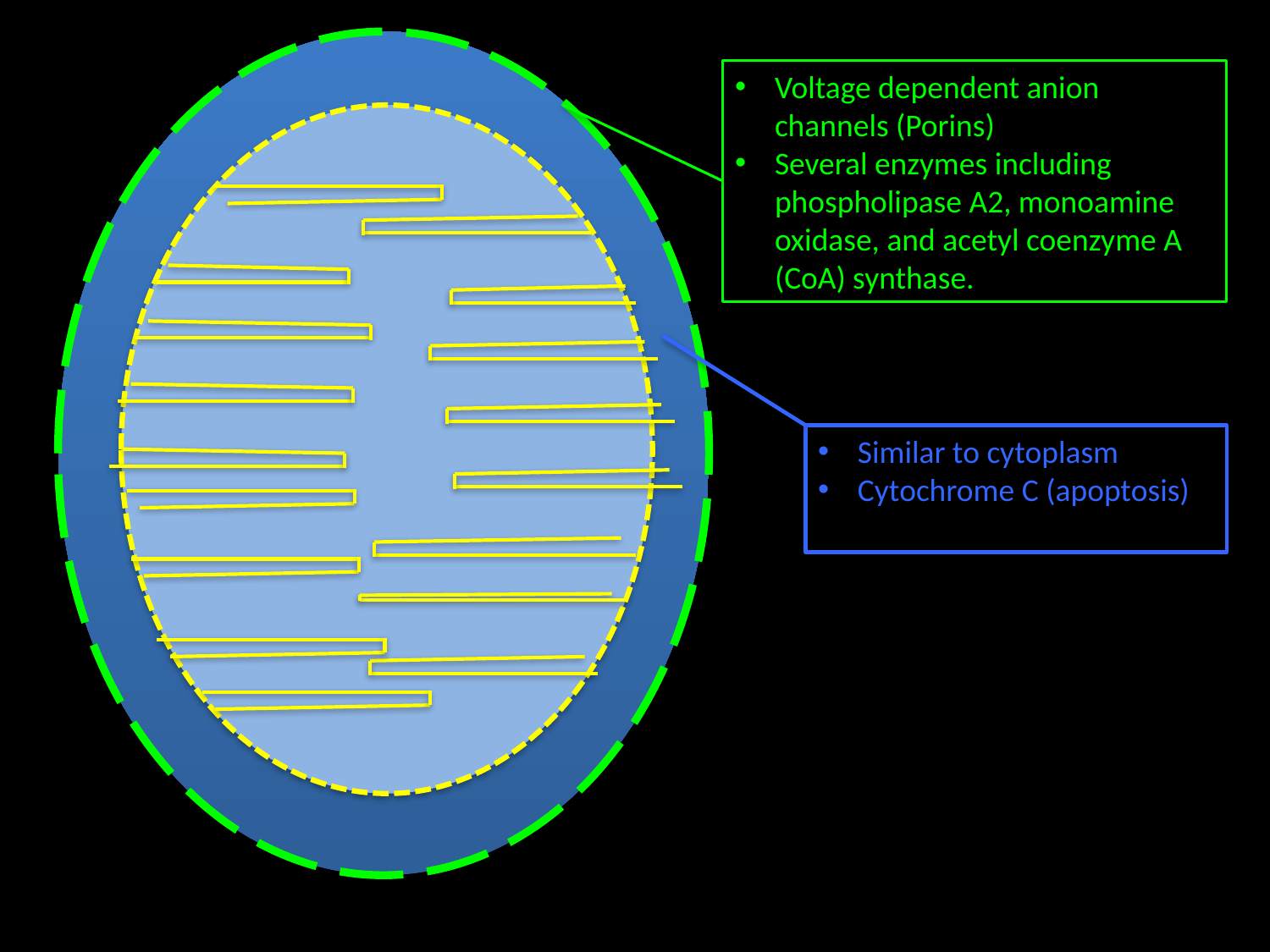

Voltage dependent anion channels (Porins)
Several enzymes including  phospholipase A2, monoamine oxidase, and acetyl coenzyme A (CoA) synthase.

Similar to cytoplasm
Cytochrome C (apoptosis)